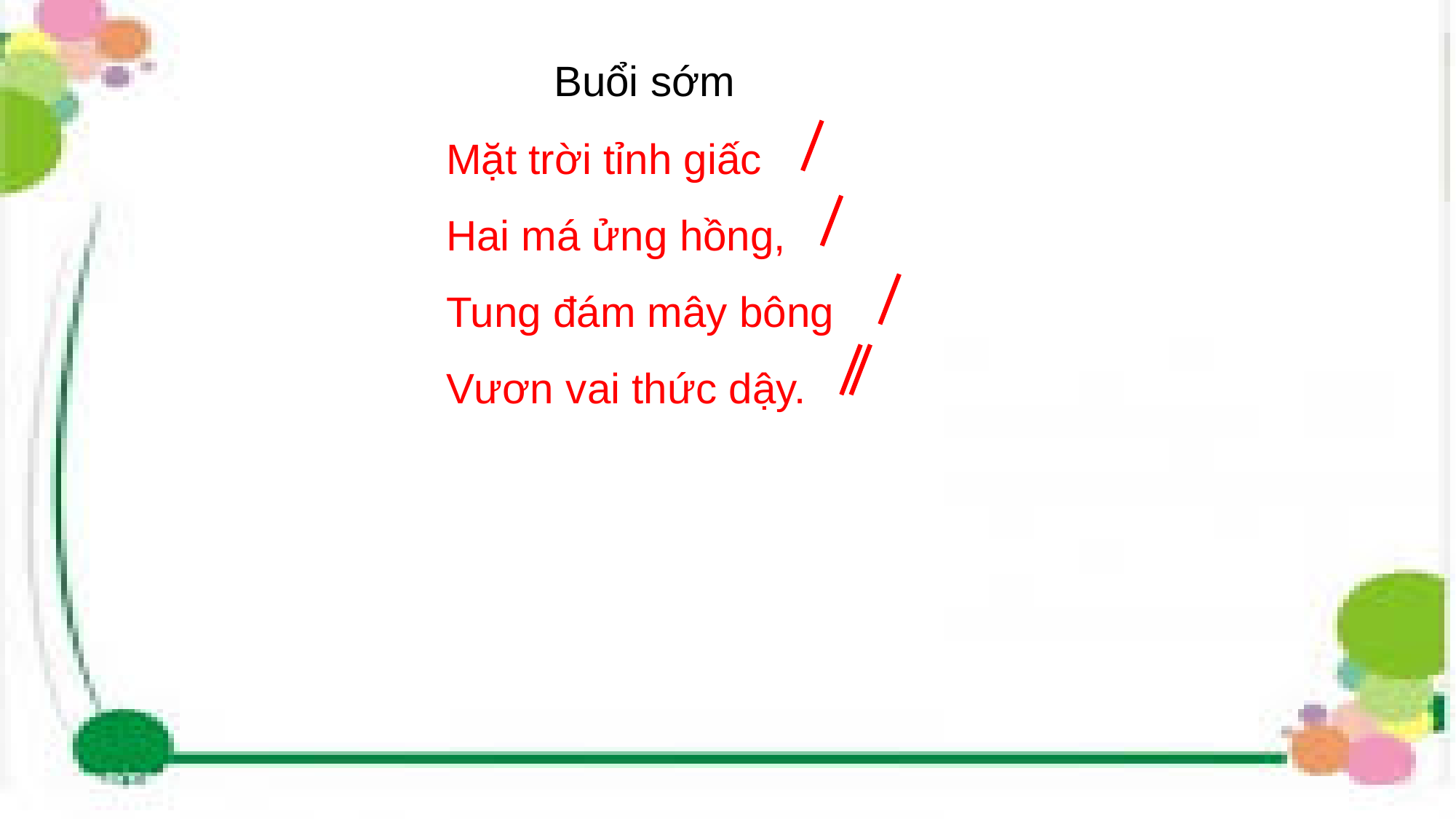

Buổi sớm
Mặt trời tỉnh giấc
Hai má ửng hồng,
Tung đám mây bông
Vươn vai thức dậy.